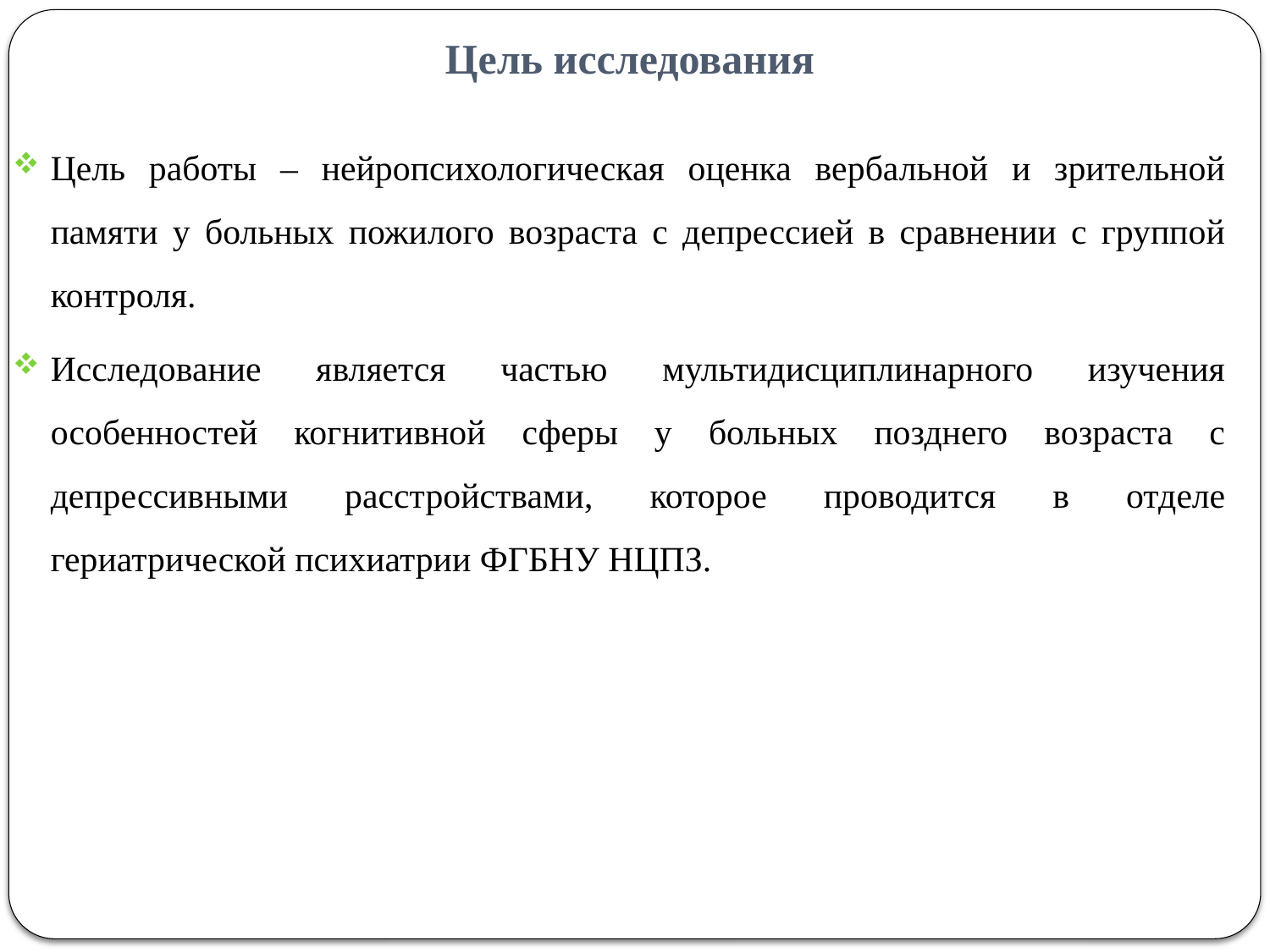

# Цель исследования
Цель работы – нейропсихологическая оценка вербальной и зрительной памяти у больных пожилого возраста с депрессией в сравнении с группой контроля.
Исследование является частью мультидисциплинарного изучения особенностей когнитивной сферы у больных позднего возраста с депрессивными расстройствами, которое проводится в отделе гериатрической психиатрии ФГБНУ НЦПЗ.